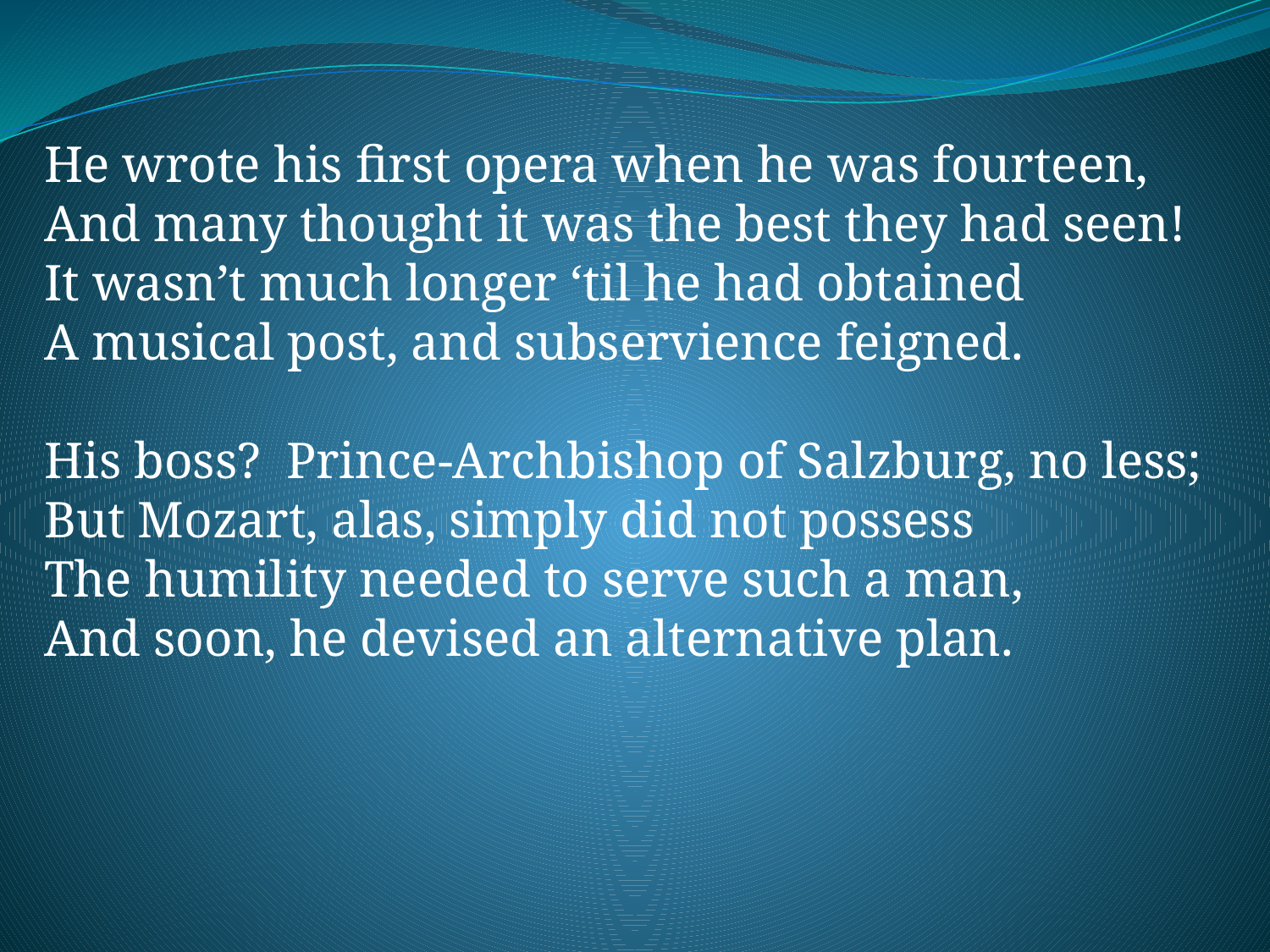

He wrote his first opera when he was fourteen,
And many thought it was the best they had seen!
It wasn’t much longer ‘til he had obtained
A musical post, and subservience feigned.

His boss?  Prince-Archbishop of Salzburg, no less;
But Mozart, alas, simply did not possess
The humility needed to serve such a man,
And soon, he devised an alternative plan.